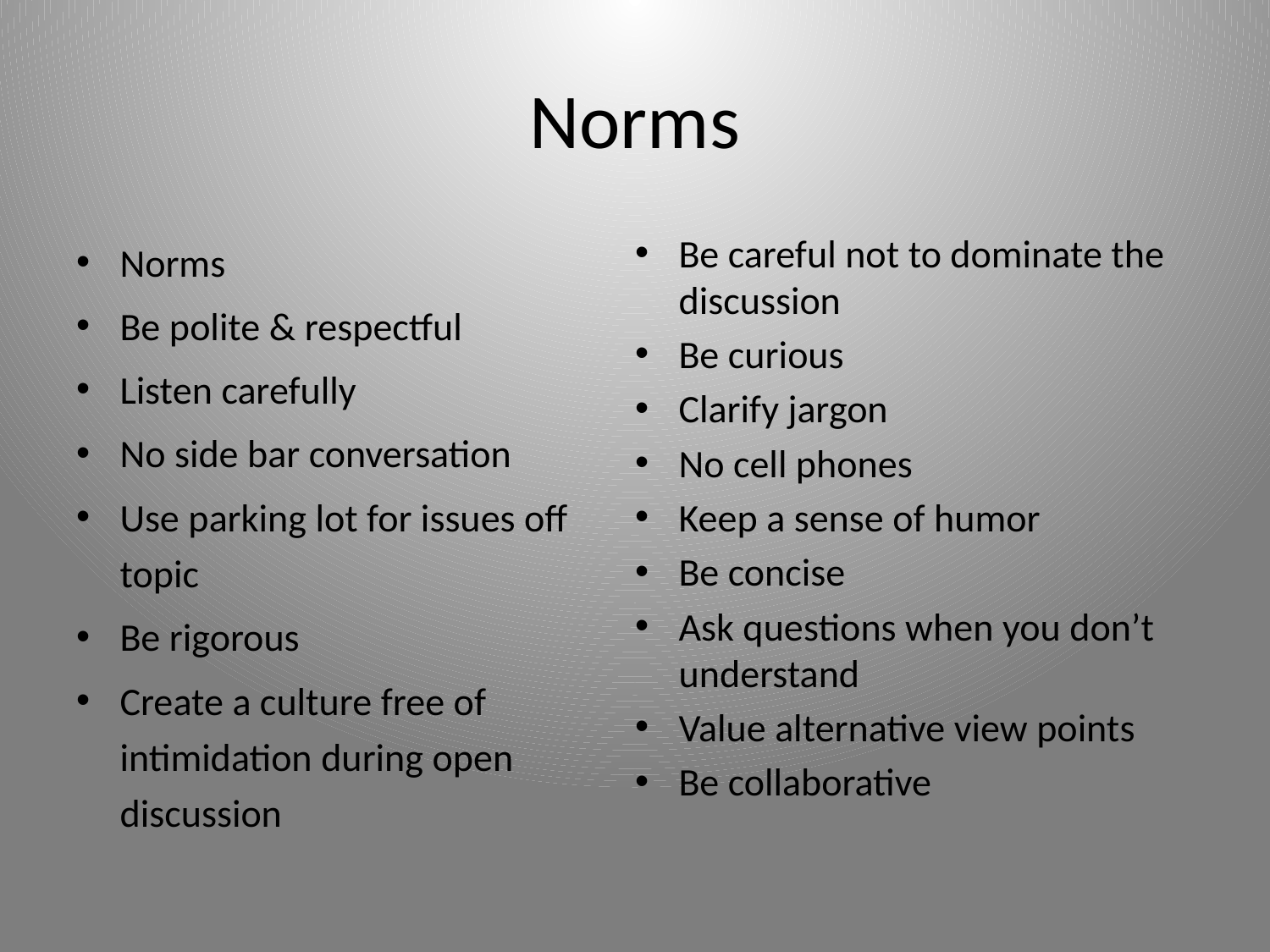

# Norms
Norms
Be polite & respectful
Listen carefully
No side bar conversation
Use parking lot for issues off topic
Be rigorous
Create a culture free of intimidation during open discussion
Be careful not to dominate the discussion
Be curious
Clarify jargon
No cell phones
Keep a sense of humor
Be concise
Ask questions when you don’t understand
Value alternative view points
Be collaborative